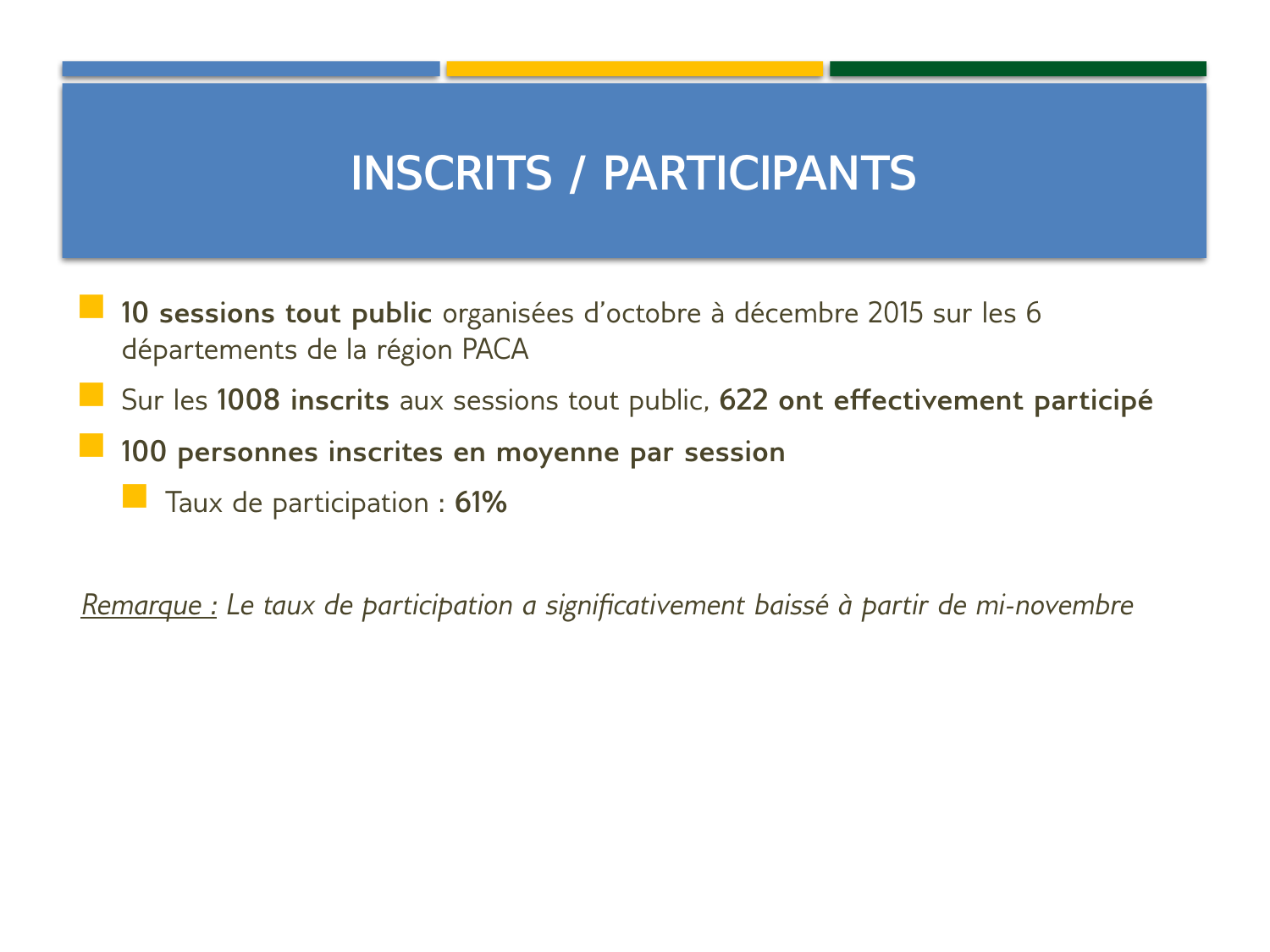

# Inscrits / Participants
10 sessions tout public organisées d’octobre à décembre 2015 sur les 6 départements de la région PACA
Sur les 1008 inscrits aux sessions tout public, 622 ont effectivement participé
100 personnes inscrites en moyenne par session
Taux de participation : 61%

Remarque : Le taux de participation a significativement baissé à partir de mi-novembre